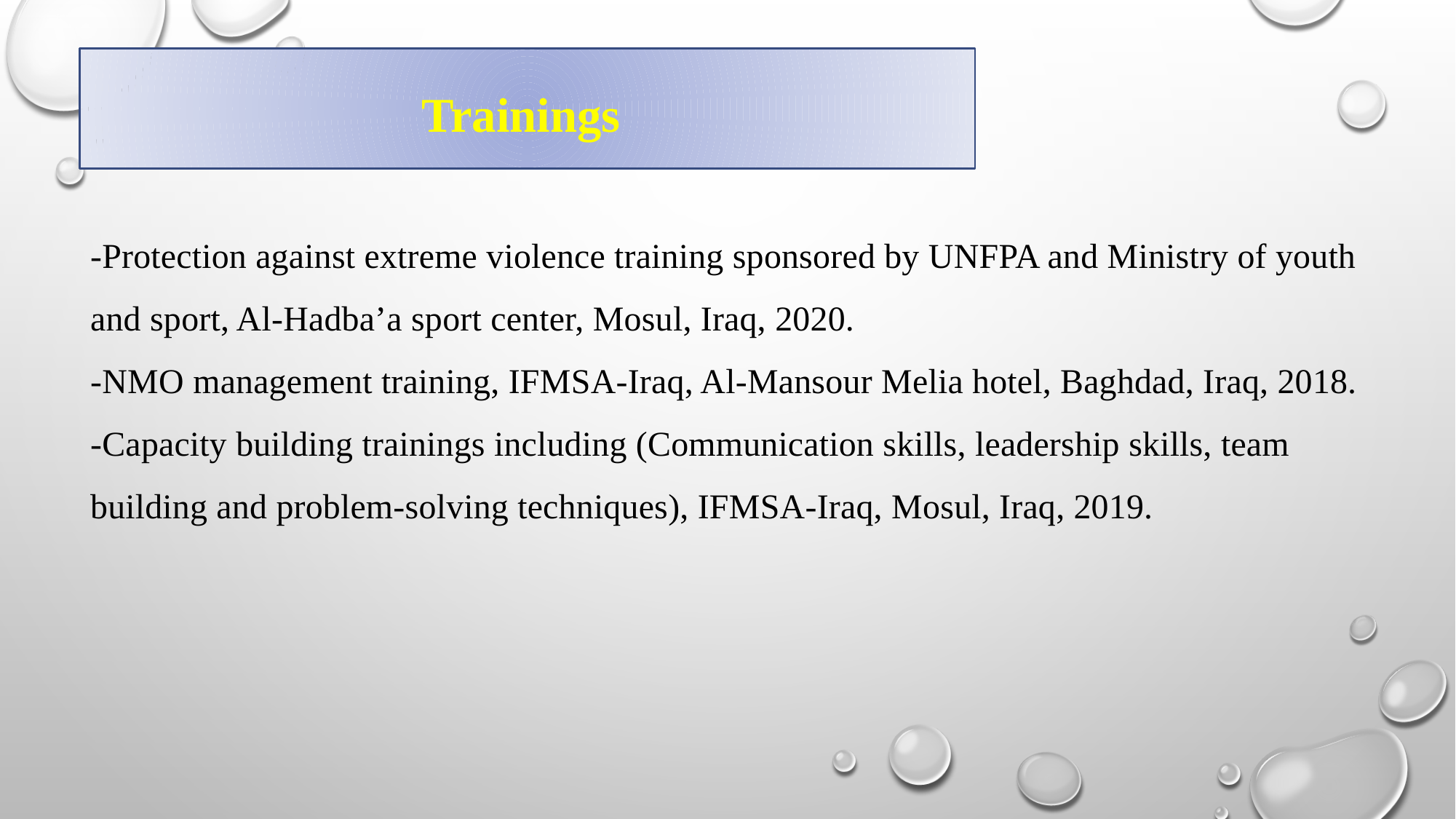

Trainings
-Protection against extreme violence training sponsored by UNFPA and Ministry of youth and sport, Al-Hadba’a sport center, Mosul, Iraq, 2020.
-NMO management training, IFMSA-Iraq, Al-Mansour Melia hotel, Baghdad, Iraq, 2018.
-Capacity building trainings including (Communication skills, leadership skills, team building and problem-solving techniques), IFMSA-Iraq, Mosul, Iraq, 2019.